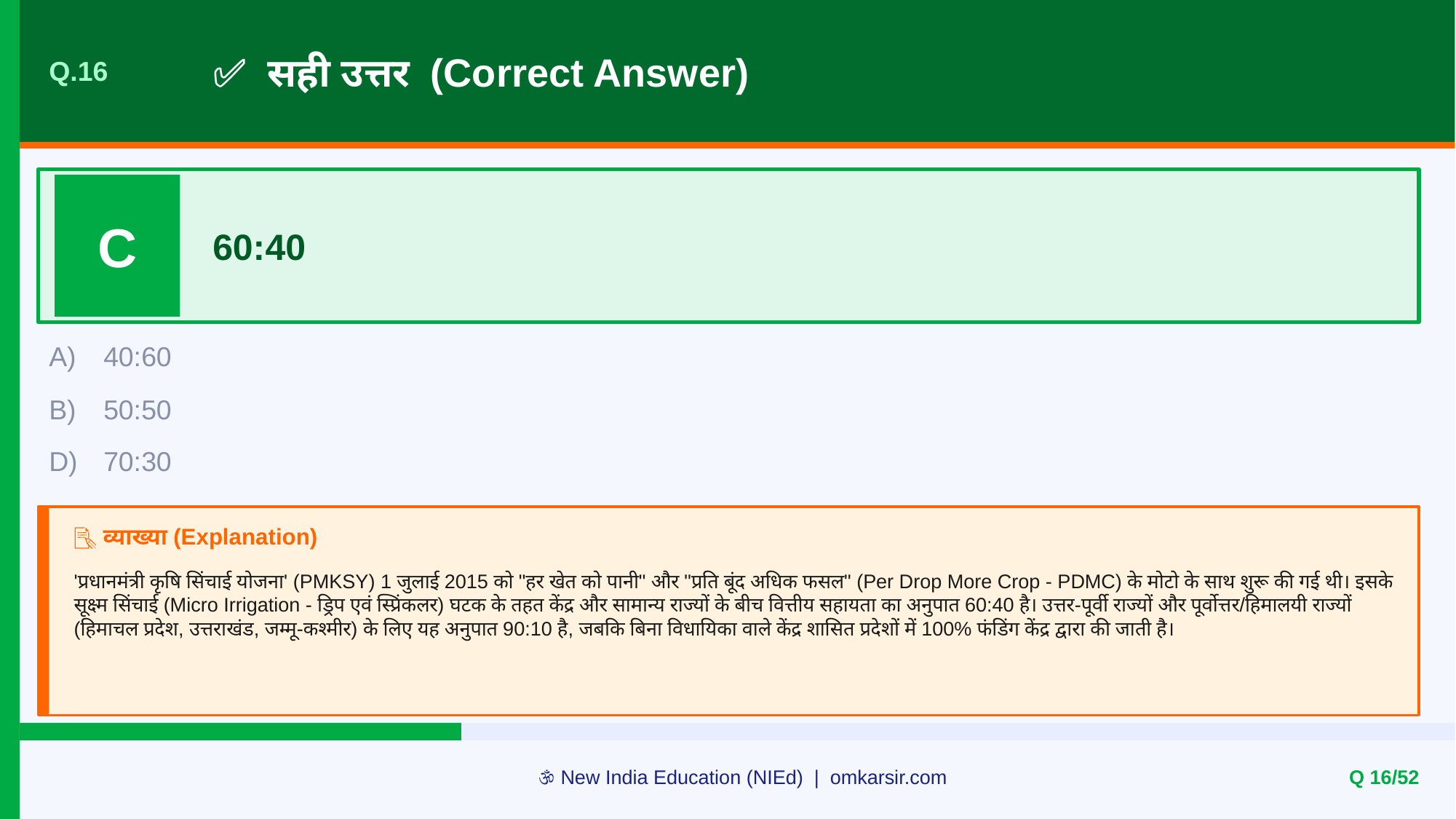

✅  सही उत्तर  (Correct Answer)
Q.16

C
60:40
A)
40:60
B)
50:50
D)
70:30

📝 व्याख्या (Explanation)
'प्रधानमंत्री कृषि सिंचाई योजना' (PMKSY) 1 जुलाई 2015 को "हर खेत को पानी" और "प्रति बूंद अधिक फसल" (Per Drop More Crop - PDMC) के मोटो के साथ शुरू की गई थी। इसके सूक्ष्म सिंचाई (Micro Irrigation - ड्रिप एवं स्प्रिंकलर) घटक के तहत केंद्र और सामान्य राज्यों के बीच वित्तीय सहायता का अनुपात 60:40 है। उत्तर-पूर्वी राज्यों और पूर्वोत्तर/हिमालयी राज्यों (हिमाचल प्रदेश, उत्तराखंड, जम्मू-कश्मीर) के लिए यह अनुपात 90:10 है, जबकि बिना विधायिका वाले केंद्र शासित प्रदेशों में 100% फंडिंग केंद्र द्वारा की जाती है।

🕉️ New India Education (NIEd)  |  omkarsir.com
Q 16/52